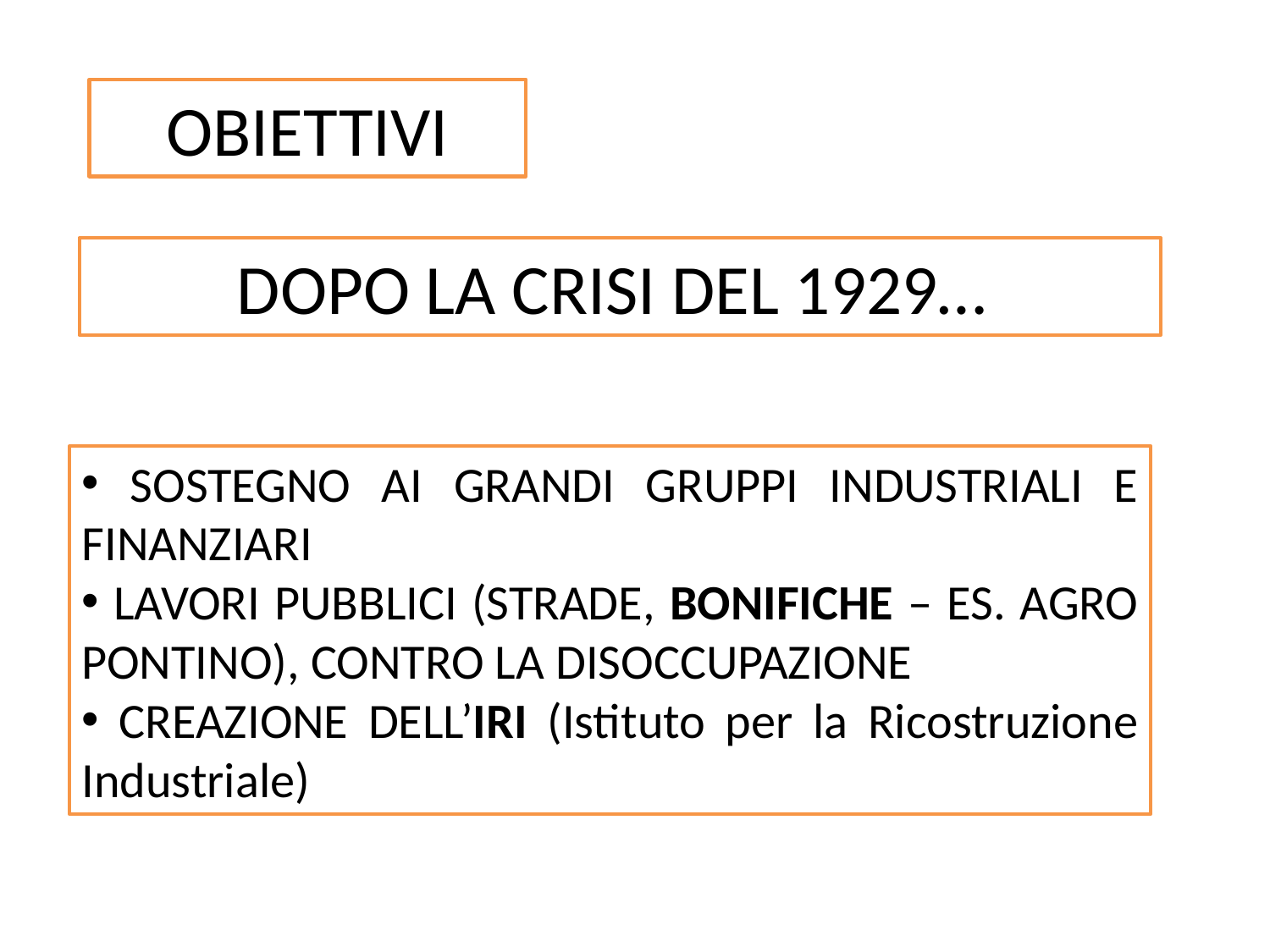

OBIETTIVI
DOPO LA CRISI DEL 1929…
 SOSTEGNO AI GRANDI GRUPPI INDUSTRIALI E FINANZIARI
 LAVORI PUBBLICI (STRADE, BONIFICHE – ES. AGRO PONTINO), CONTRO LA DISOCCUPAZIONE
 CREAZIONE DELL’IRI (Istituto per la Ricostruzione Industriale)